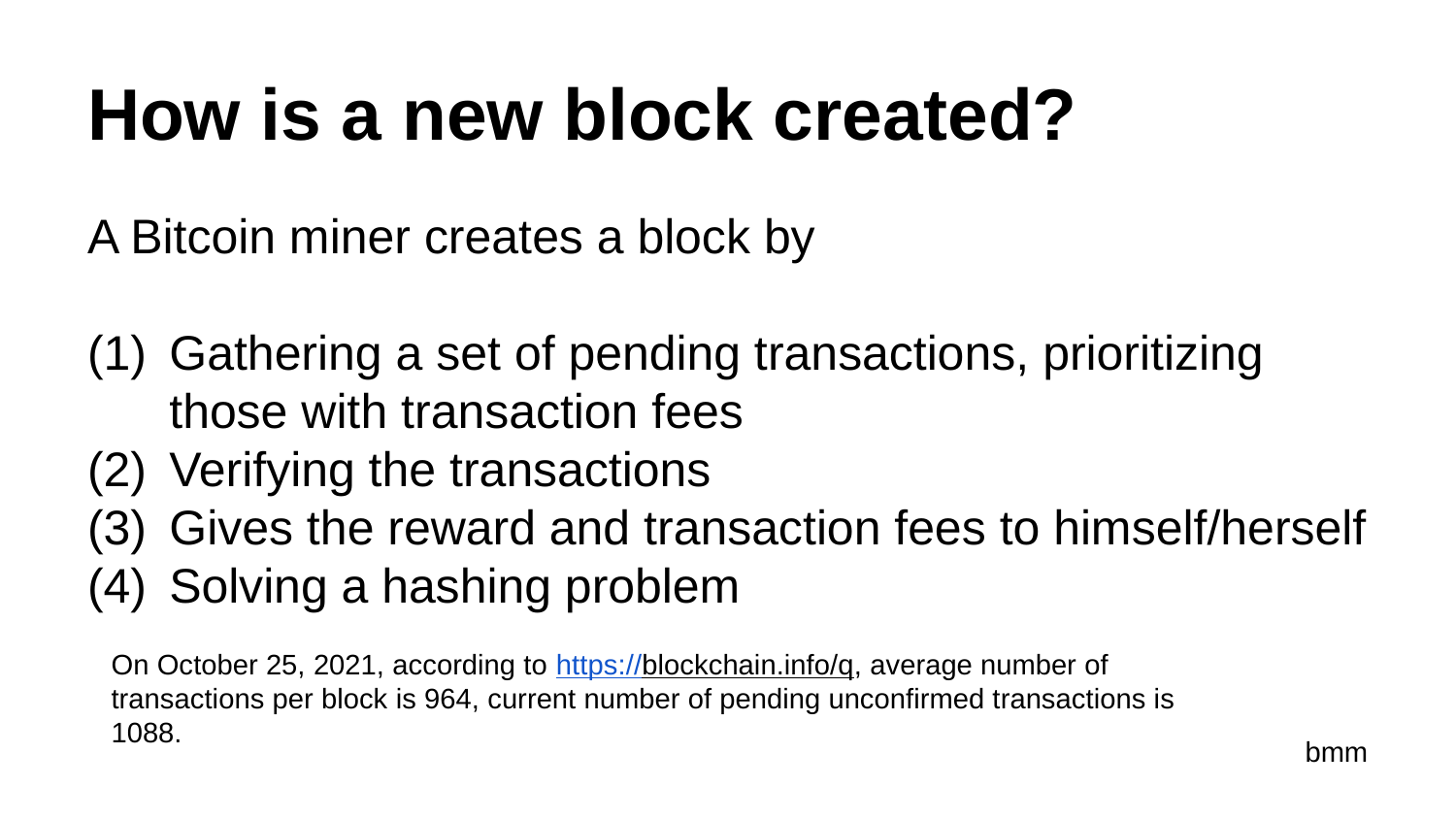

# How is a new block created?
A Bitcoin miner creates a block by

Gathering a set of pending transactions, prioritizing those with transaction fees
Verifying the transactions
Gives the reward and transaction fees to himself/herself
Solving a hashing problem

On October 25, 2021, according to https://blockchain.info/q, average number of transactions per block is 964, current number of pending unconfirmed transactions is 1088.
bmm